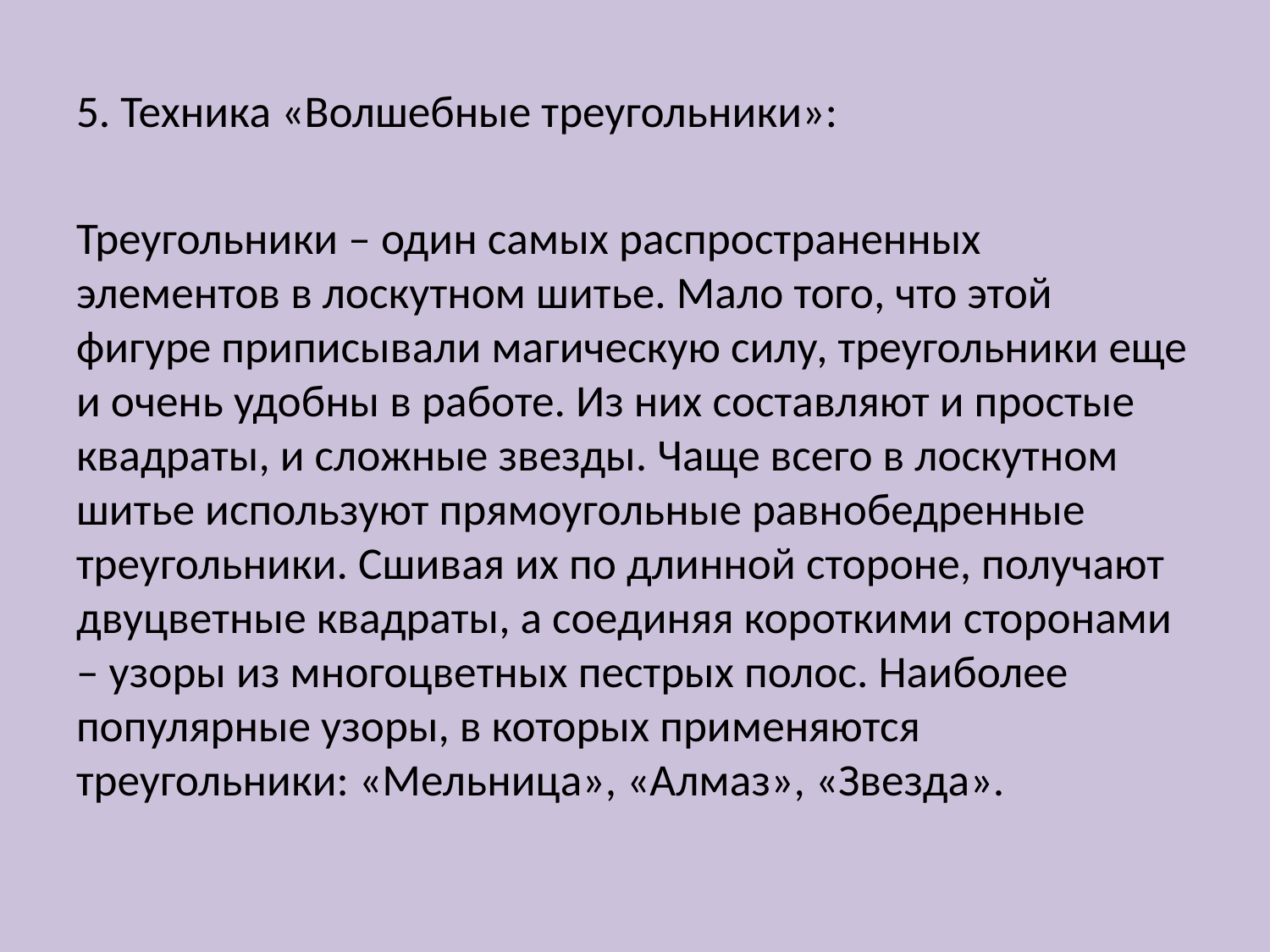

5. Техника «Волшебные треугольники»:

Треугольники – один самых распространенных элементов в лоскутном шитье. Мало того, что этой фигуре приписывали магическую силу, треугольники еще и очень удобны в работе. Из них составляют и простые квадраты, и сложные звезды. Чаще всего в лоскутном шитье используют прямоугольные равнобедренные треугольники. Сшивая их по длинной стороне, получают двуцветные квадраты, а соединяя короткими сторонами – узоры из многоцветных пестрых полос. Наиболее популярные узоры, в которых применяются треугольники: «Мельница», «Алмаз», «Звезда».